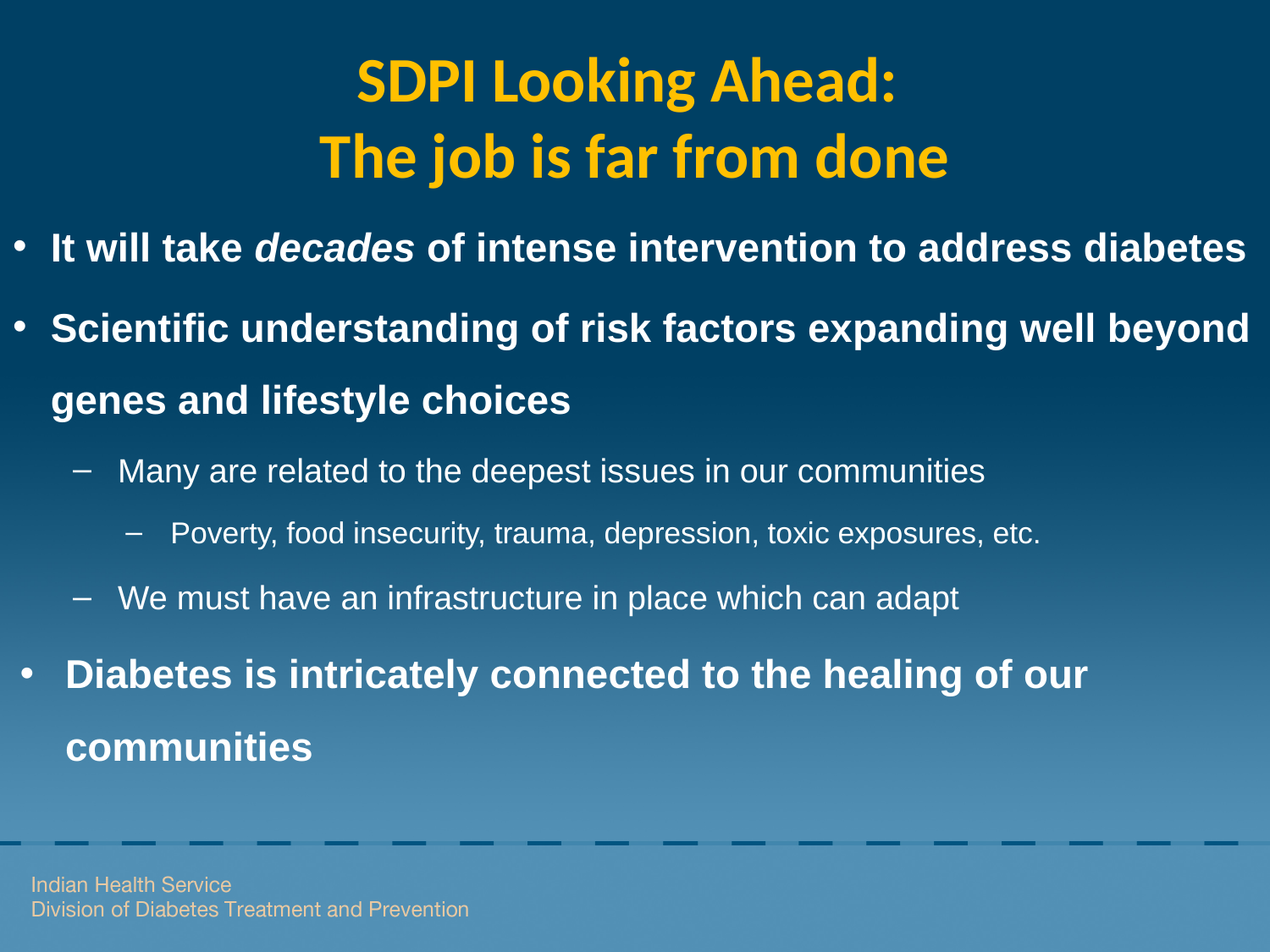

# SDPI Looking Ahead: The job is far from done
It will take decades of intense intervention to address diabetes
Scientific understanding of risk factors expanding well beyond genes and lifestyle choices
Many are related to the deepest issues in our communities
Poverty, food insecurity, trauma, depression, toxic exposures, etc.
We must have an infrastructure in place which can adapt
Diabetes is intricately connected to the healing of our communities